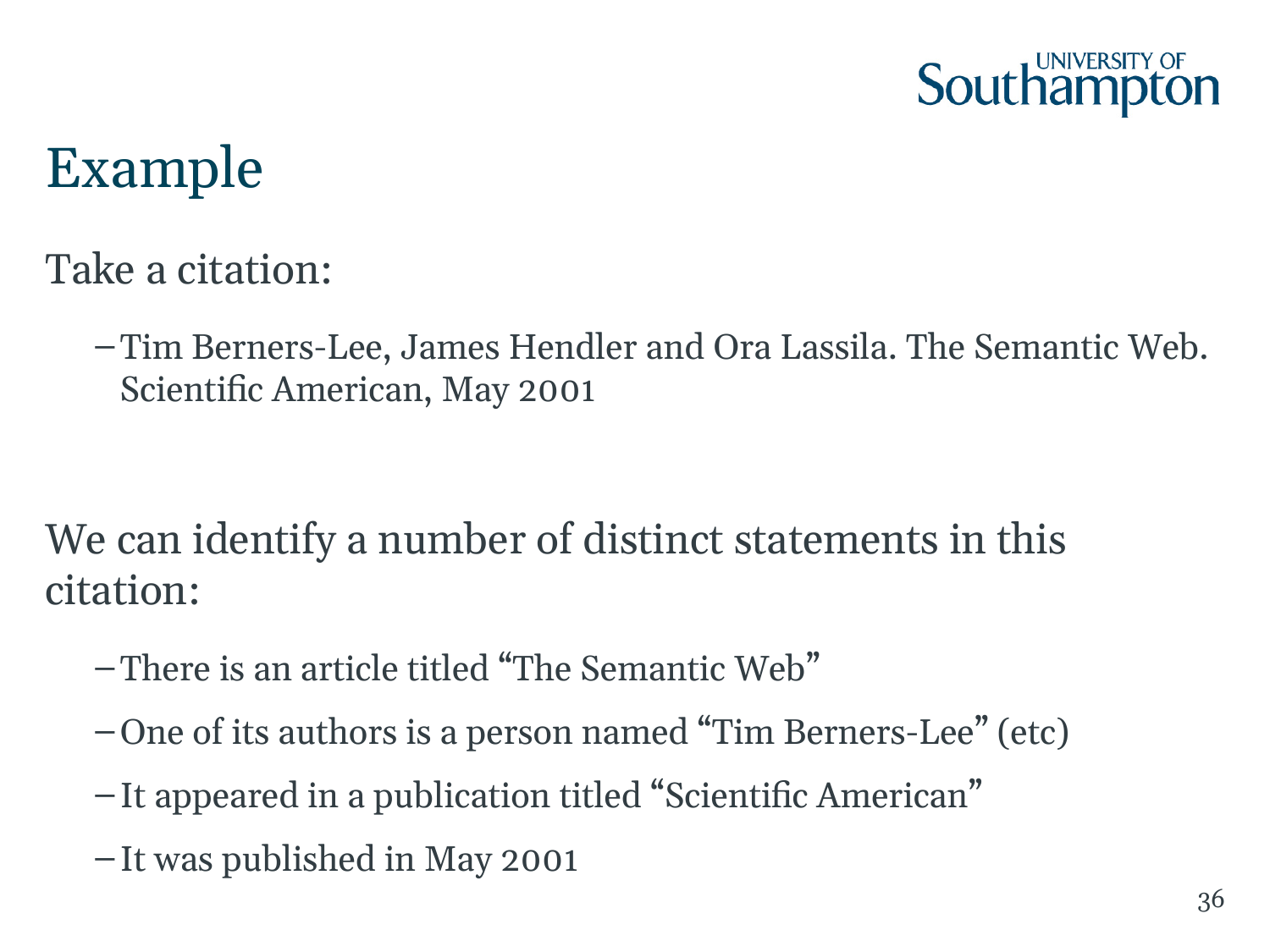

# Example
Take a citation:
Tim Berners-Lee, James Hendler and Ora Lassila. The Semantic Web. Scientific American, May 2001

We can identify a number of distinct statements in this citation:
There is an article titled “The Semantic Web”
One of its authors is a person named “Tim Berners-Lee” (etc)
It appeared in a publication titled “Scientific American”
It was published in May 2001
36